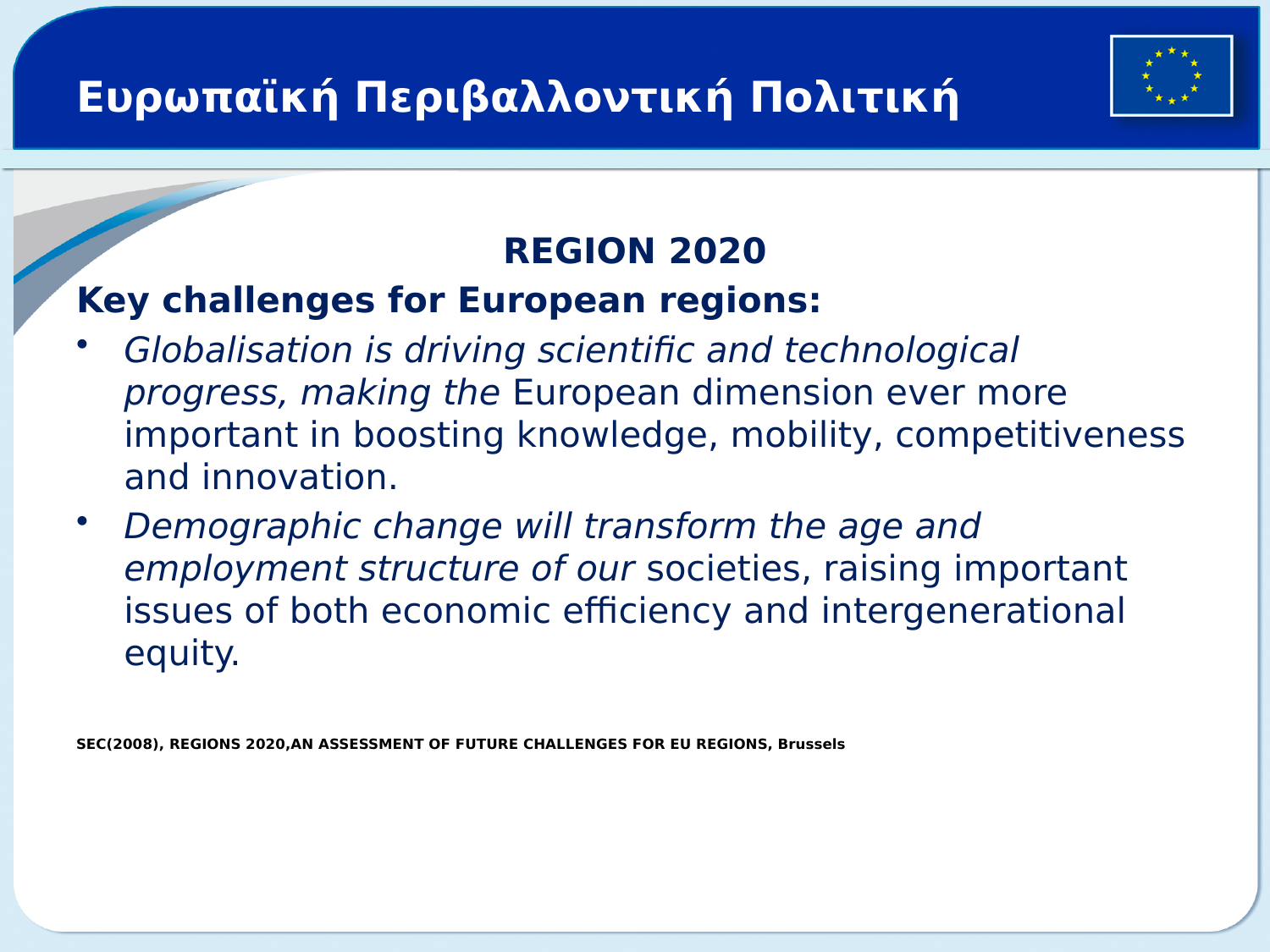

# Ευρωπαϊκή Περιβαλλοντική Πολιτική
REGION 2020
Key challenges for European regions:
Globalisation is driving scientific and technological progress, making the European dimension ever more important in boosting knowledge, mobility, competitiveness and innovation.
Demographic change will transform the age and employment structure of our societies, raising important issues of both economic efficiency and intergenerational equity.

SEC(2008), REGIONS 2020,AN ASSESSMENT OF FUTURE CHALLENGES FOR EU REGIONS, Brussels